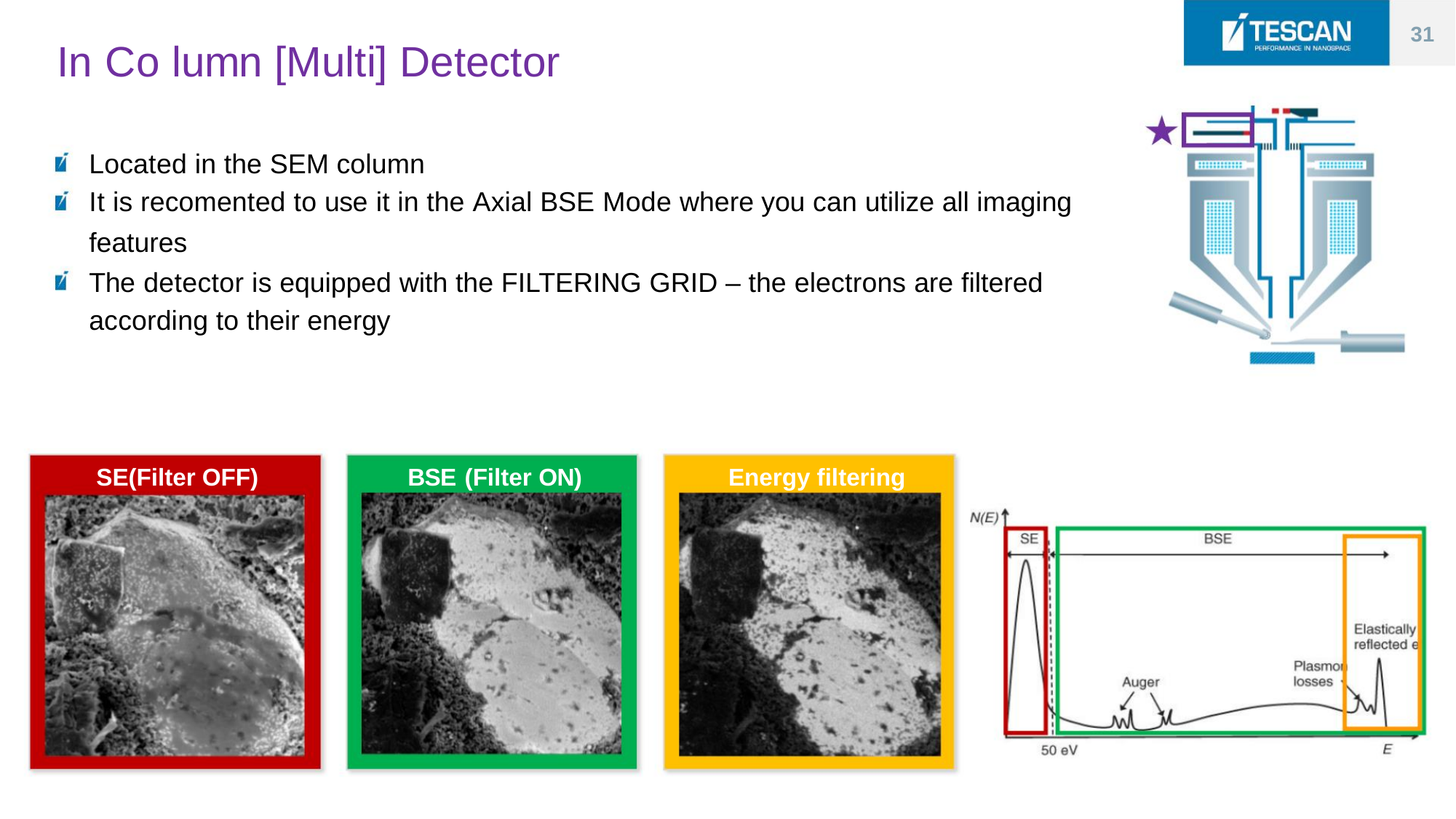

31
In Co lumn [Multi] Detector
Located in the SEM column
It is recomented to use it in the Axial BSE Mode where you can utilize all imaging
features
The detector is equipped with the FILTERING GRID – the electrons are filtered
according to their energy
BSE (Filter ON)
Energy filtering
SE(Filter OFF)